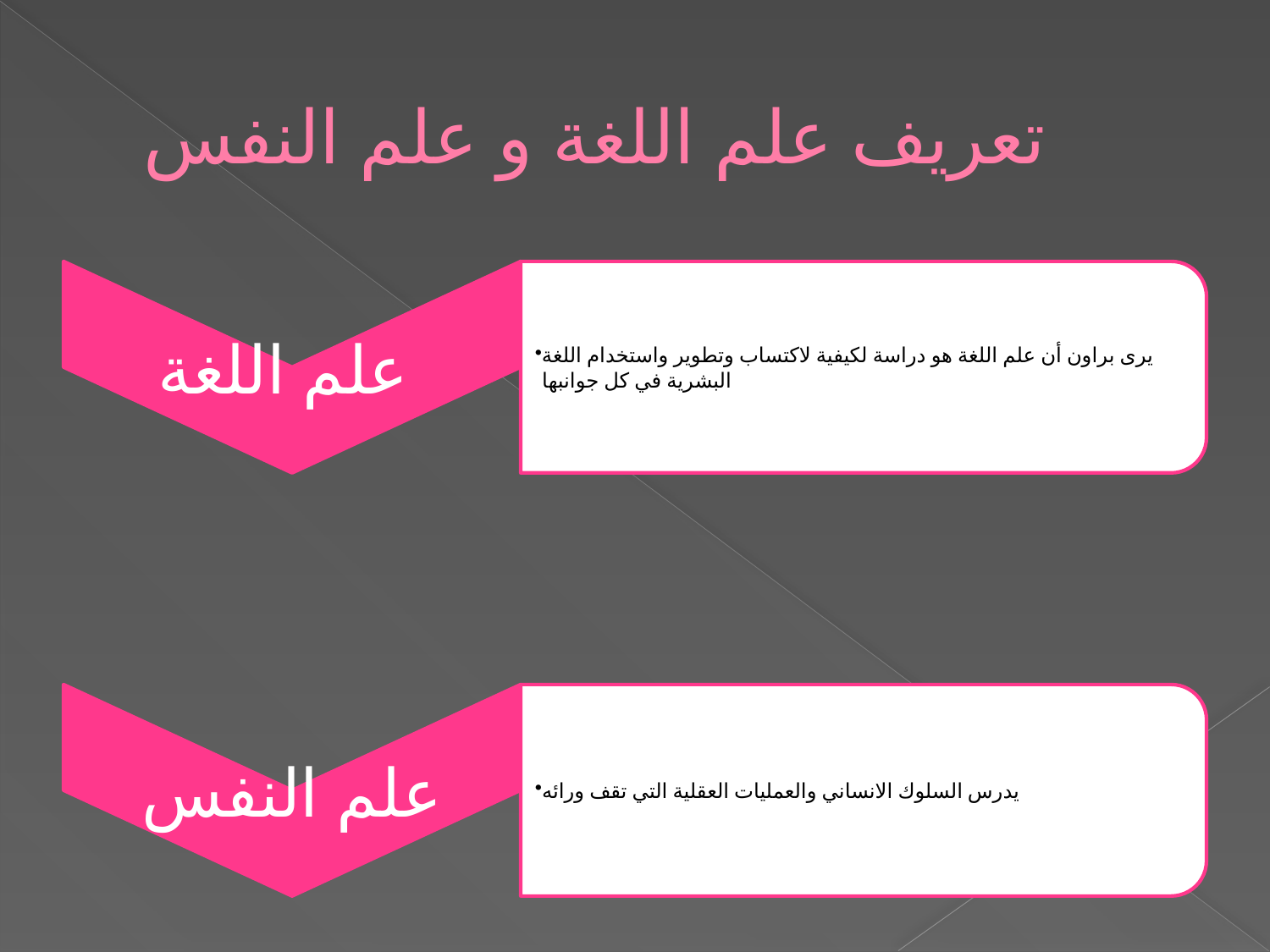

# تعريف علم اللغة و علم النفس
علم اللغة
علم النفس